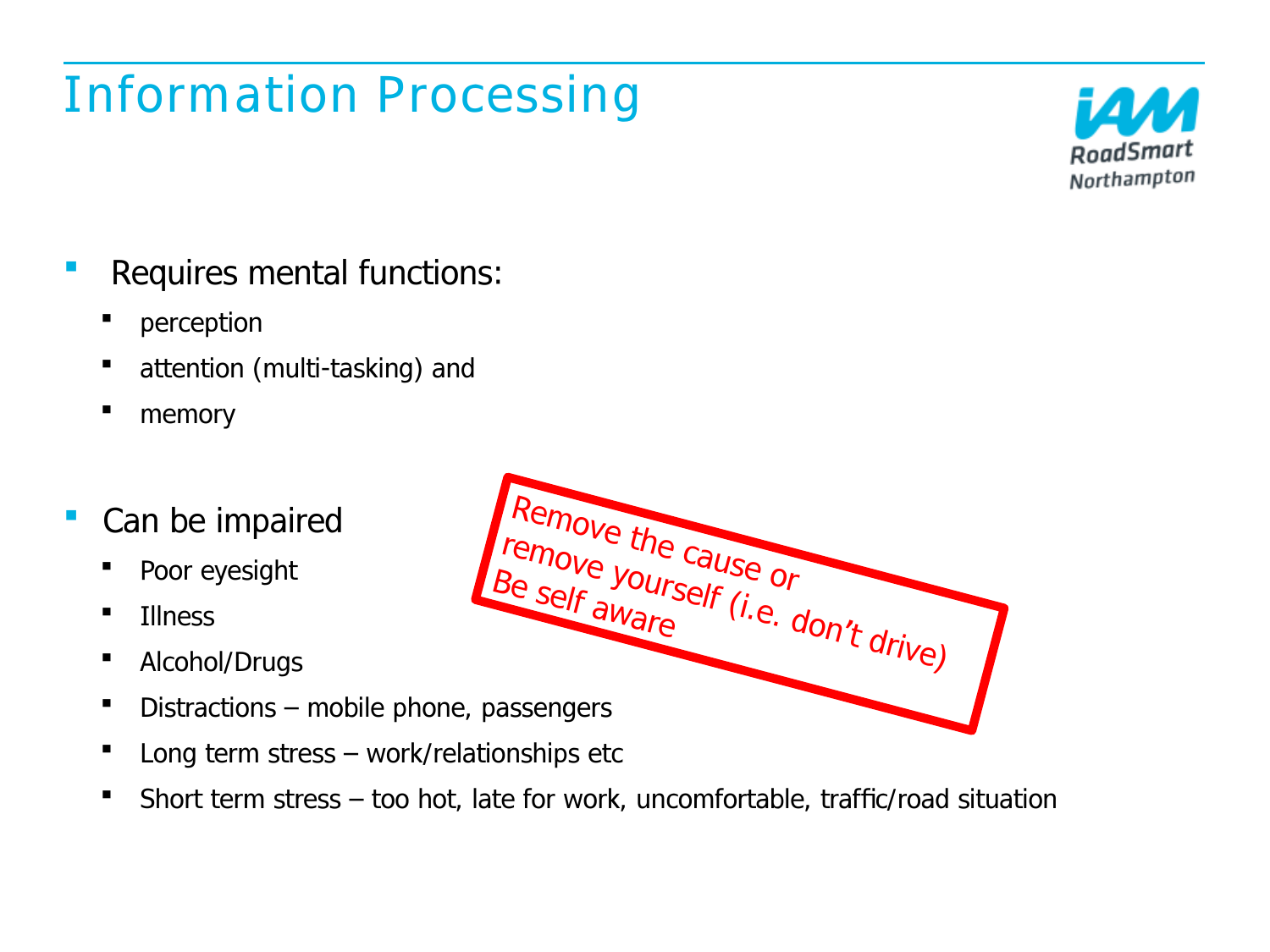

# Information Processing
Requires mental functions:
perception
attention (multi-tasking) and
memory

Can be impaired
Poor eyesight
Illness
Alcohol/Drugs
Distractions – mobile phone, passengers
Long term stress – work/relationships etc
Short term stress – too hot, late for work, uncomfortable, traffic/road situation

Remove the cause or
remove yourself (i.e. don’t drive)
Be self aware